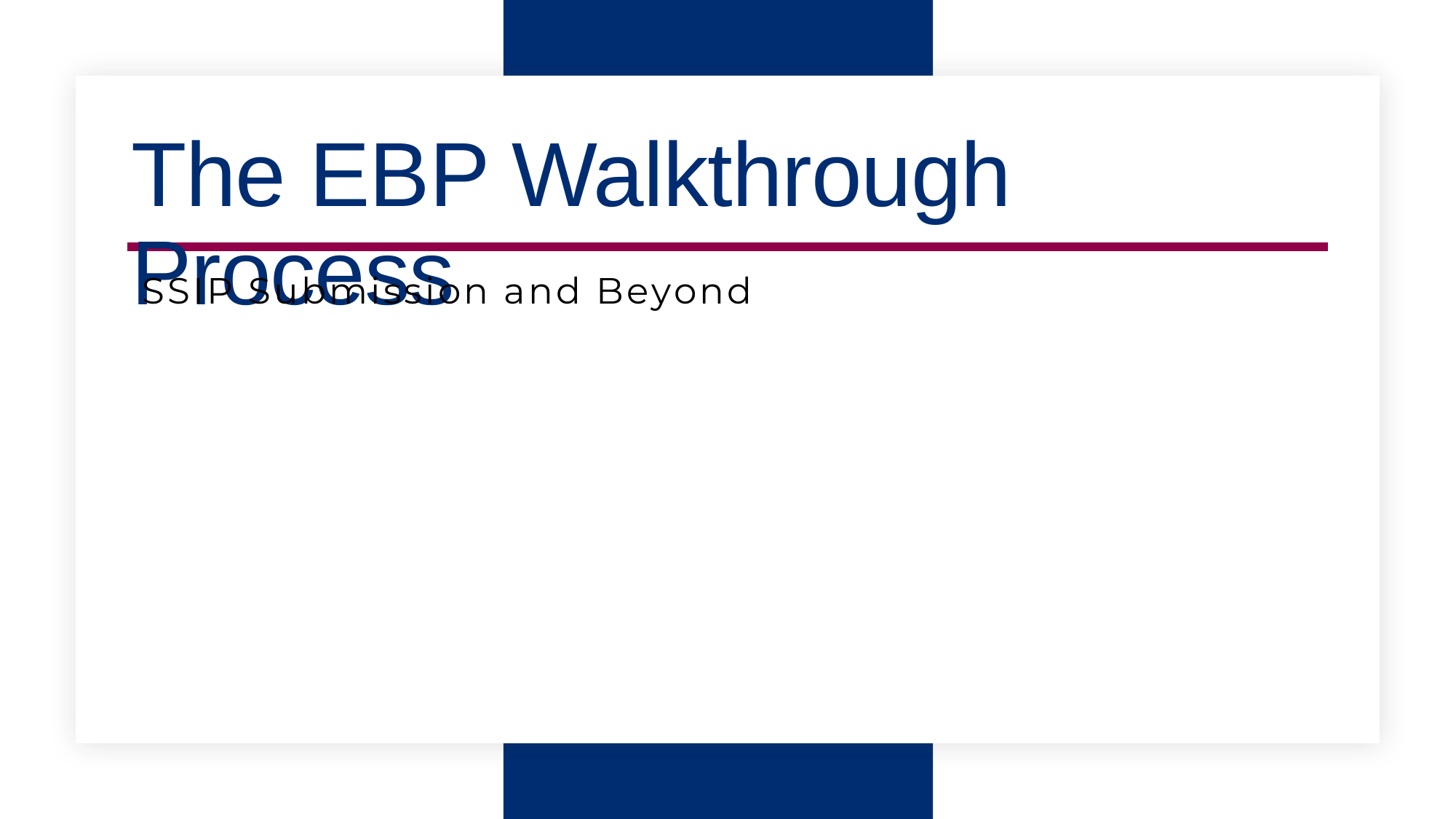

# The EBP Walkthrough Process
SSIP Submission and Beyond